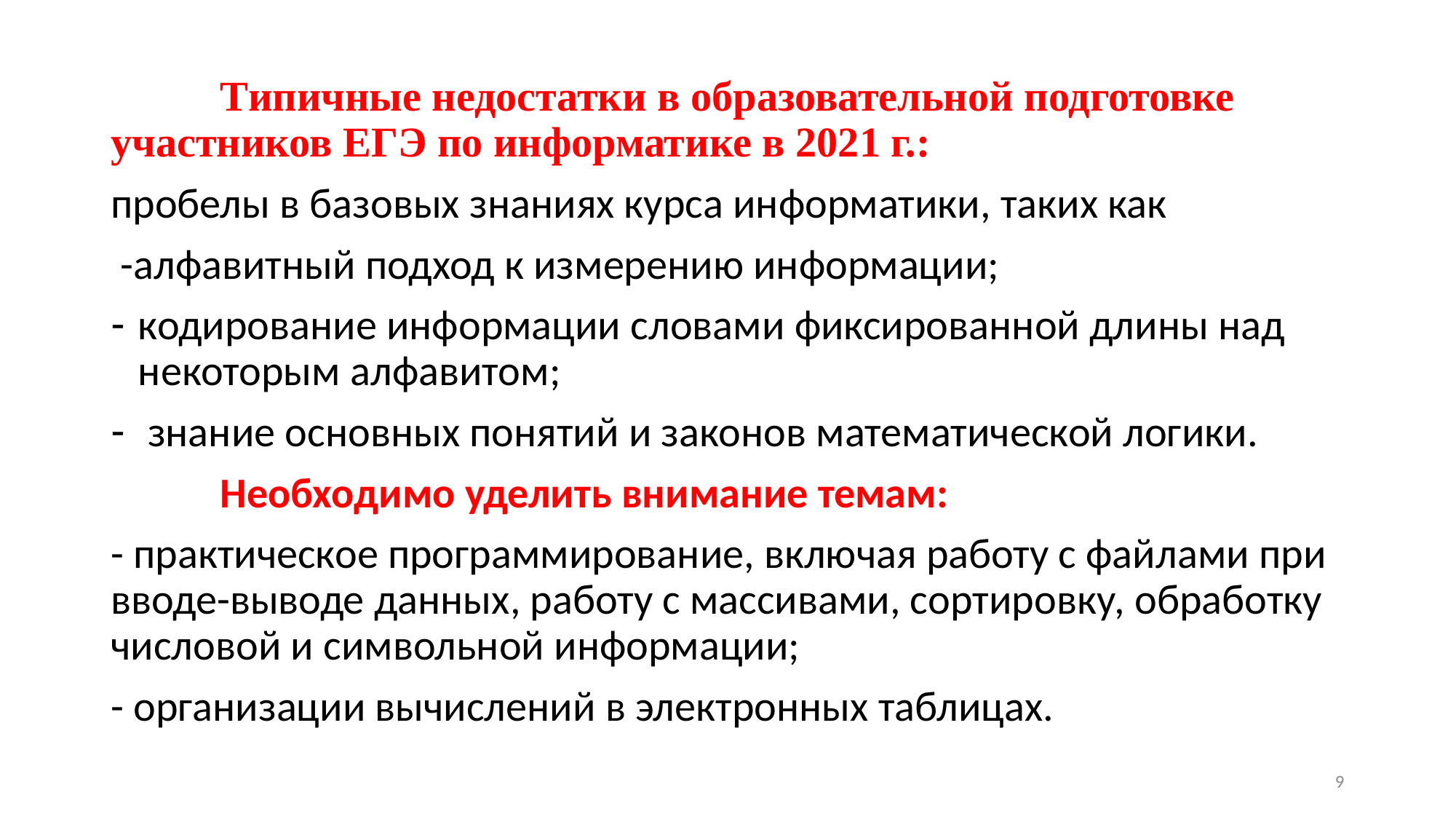

#
	Типичные недостатки в образовательной подготовке участников ЕГЭ по информатике в 2021 г.:
пробелы в базовых знаниях курса информатики, таких как
 -алфавитный подход к измерению информации;
кодирование информации словами фиксированной длины над некоторым алфавитом;
 знание основных понятий и законов математической логики.
	Необходимо уделить внимание темам:
- практическое программирование, включая работу с файлами при вводе-выводе данных, работу с массивами, сортировку, обработку числовой и символьной информации;
- организации вычислений в электронных таблицах.

9